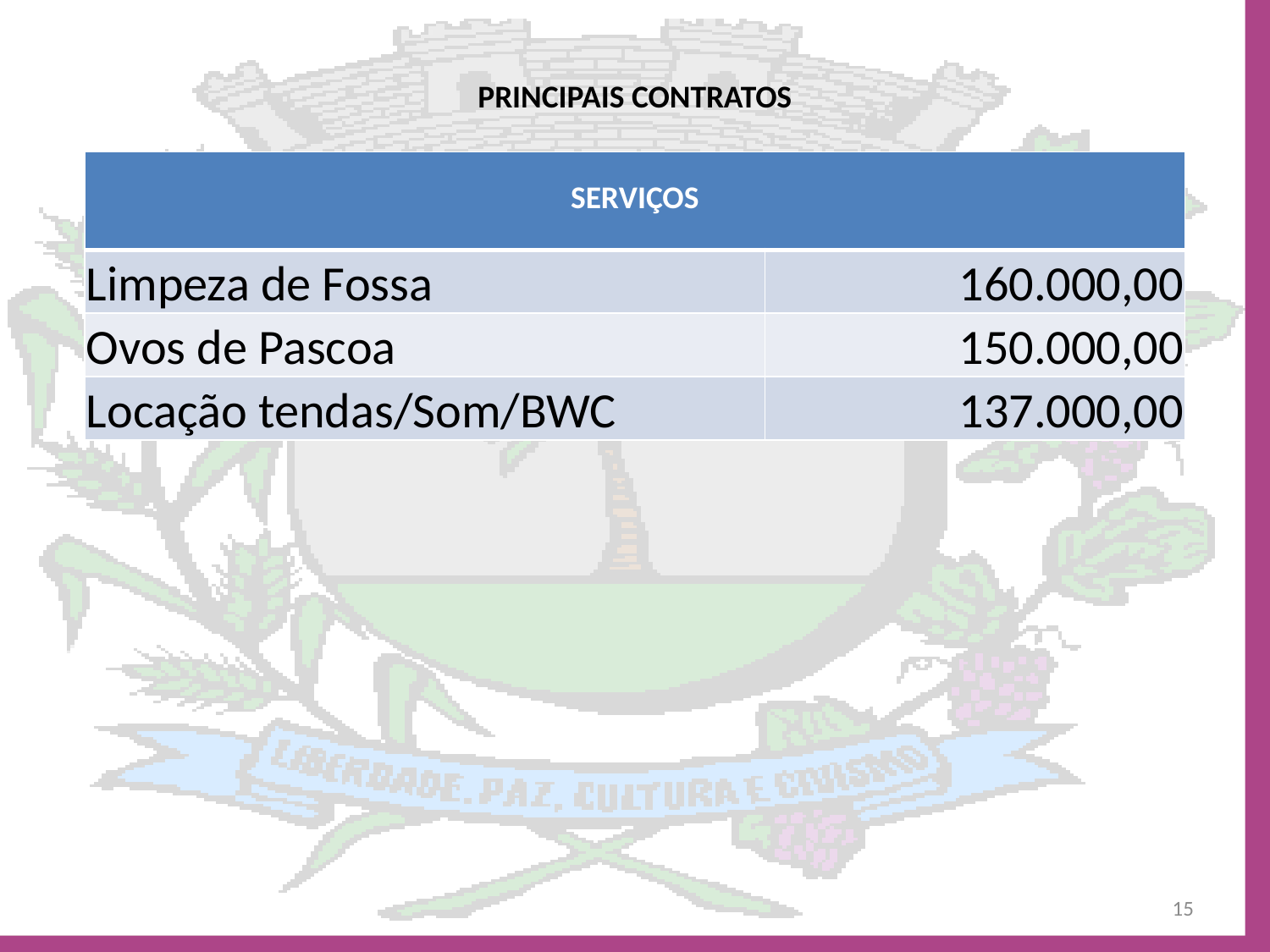

# PRINCIPAIS CONTRATOS
| SERVIÇOS |  |
| --- | --- |
| Limpeza de Fossa | 160.000,00 |
| Ovos de Pascoa | 150.000,00 |
| Locação tendas/Som/BWC | 137.000,00 |
15